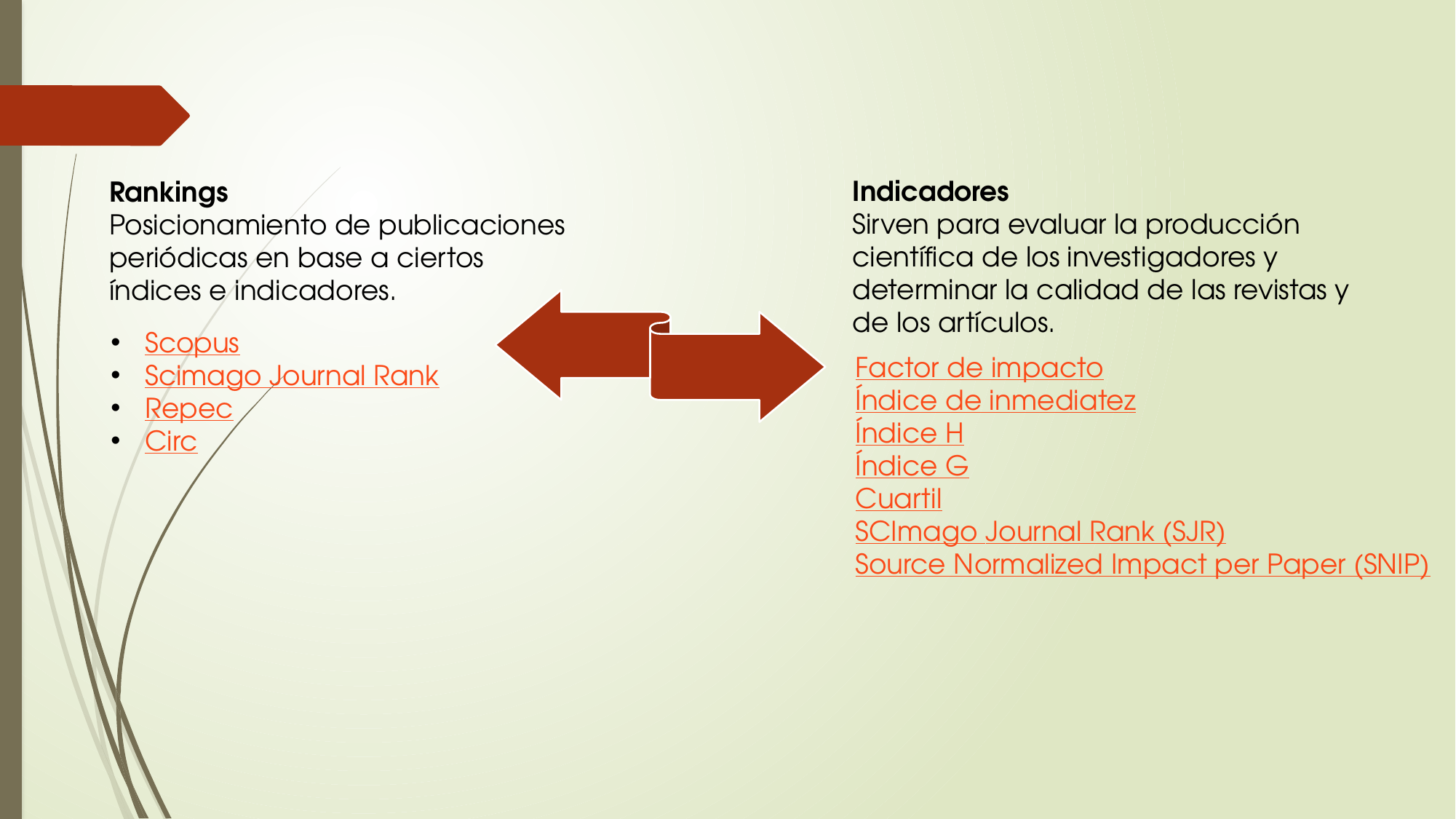

Indicadores
Sirven para evaluar la producción científica de los investigadores y determinar la calidad de las revistas y de los artículos.
Rankings
Posicionamiento de publicaciones
periódicas en base a ciertos índices e indicadores.

Scopus
Scimago Journal Rank
Repec
Circ

Factor de impacto
Índice de inmediatez
Índice H
Índice G
Cuartil
SCImago Journal Rank (SJR)
Source Normalized Impact per Paper (SNIP)